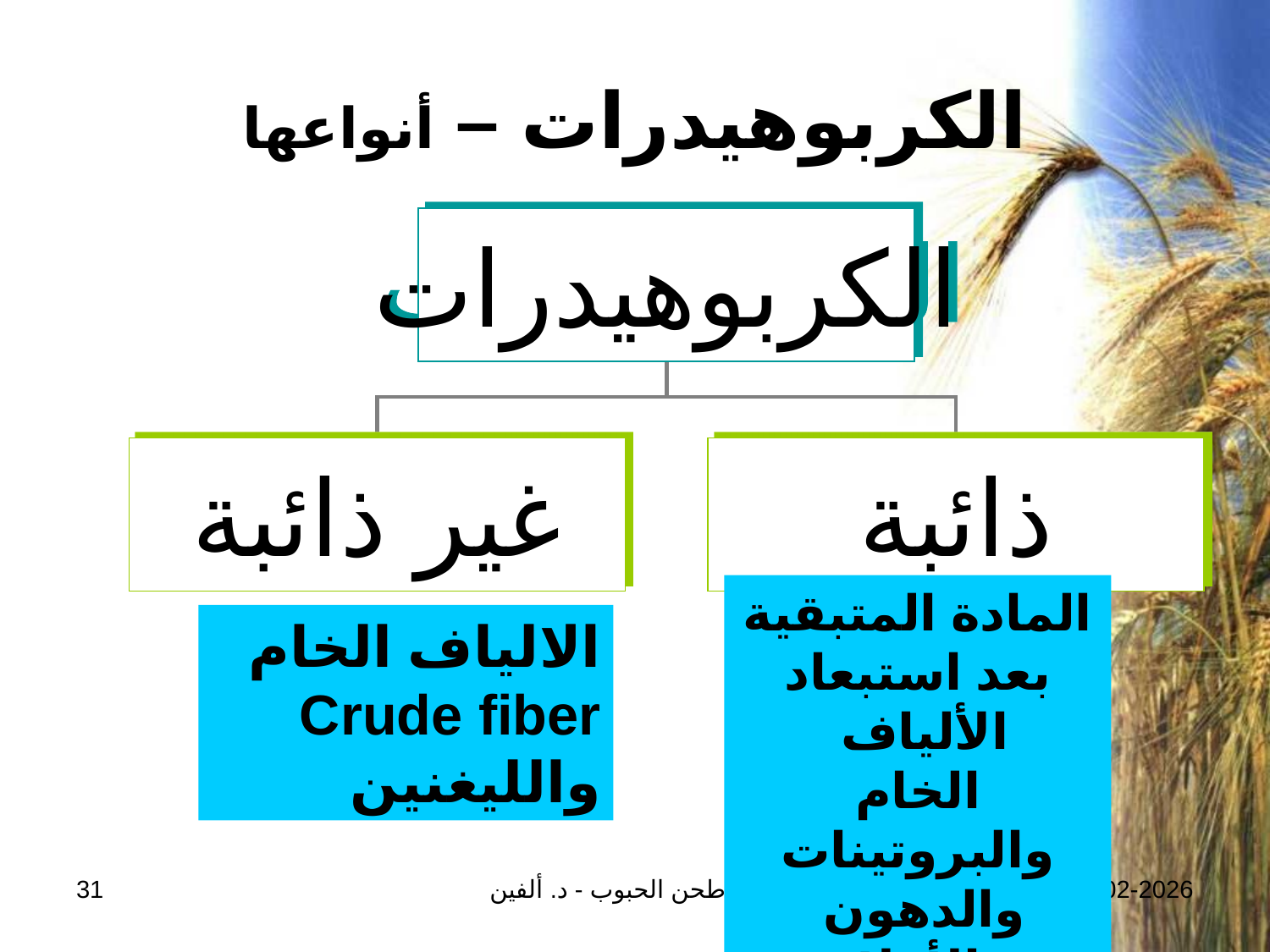

# الكربوهيدرات – أنواعها
الكربوهيدرات
غير ذائبة
ذائبة
المادة المتبقية بعد استبعاد الألياف
الخام والبروتينات والدهون
والأملاح المعدنية من محتوى الحبوب
الالياف الخام Crude fiber والليغنين
31
تقانة طحن الحبوب - د. ألفين
24-02-2026